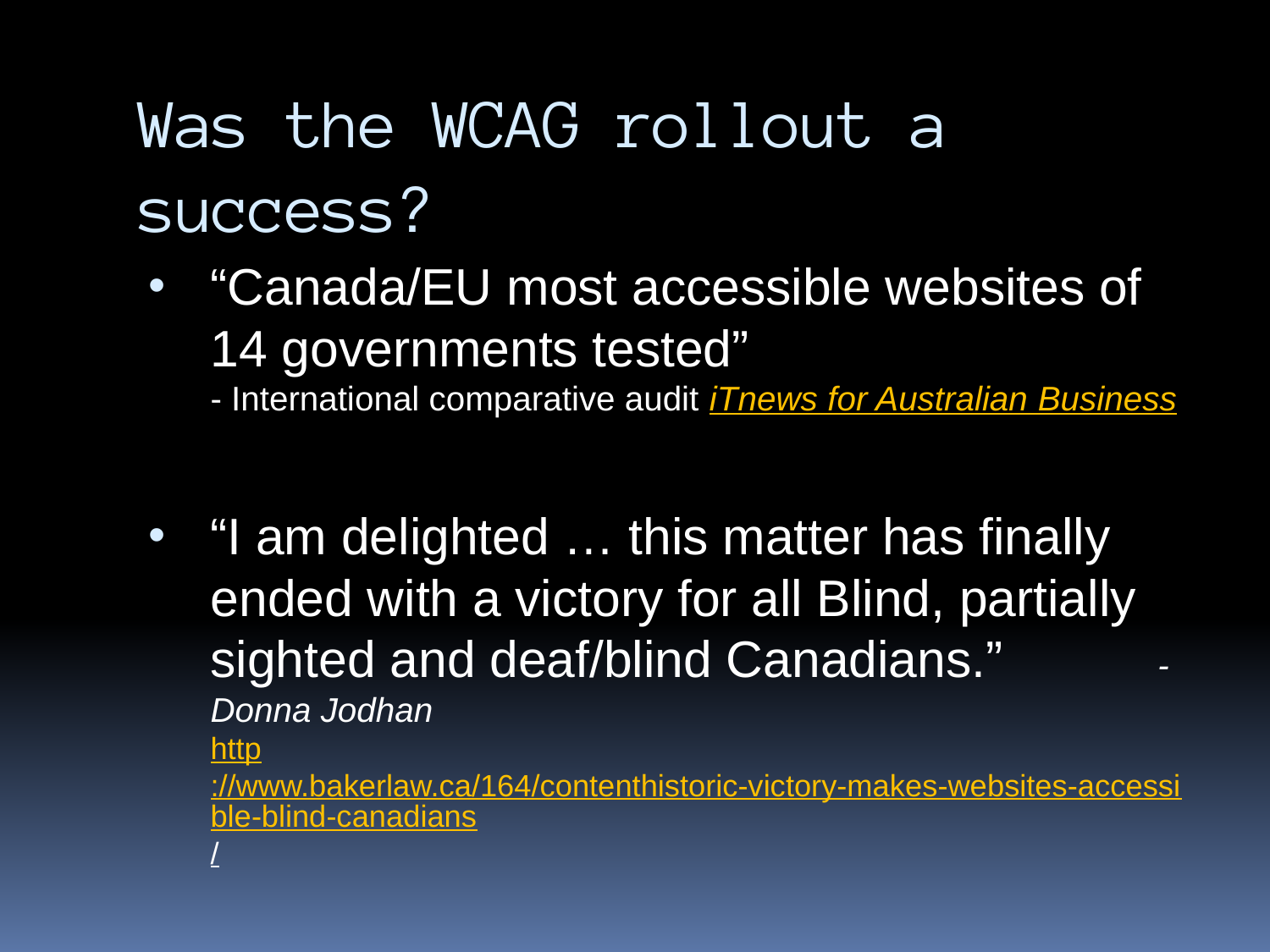

# Was the WCAG rollout a success?
“Canada/EU most accessible websites of 14 governments tested”
- International comparative audit iTnews for Australian Business

“I am delighted … this matter has finally ended with a victory for all Blind, partially sighted and deaf/blind Canadians.” 								      - Donna Jodhan
http://www.bakerlaw.ca/164/contenthistoric-victory-makes-websites-accessible-blind-canadians/